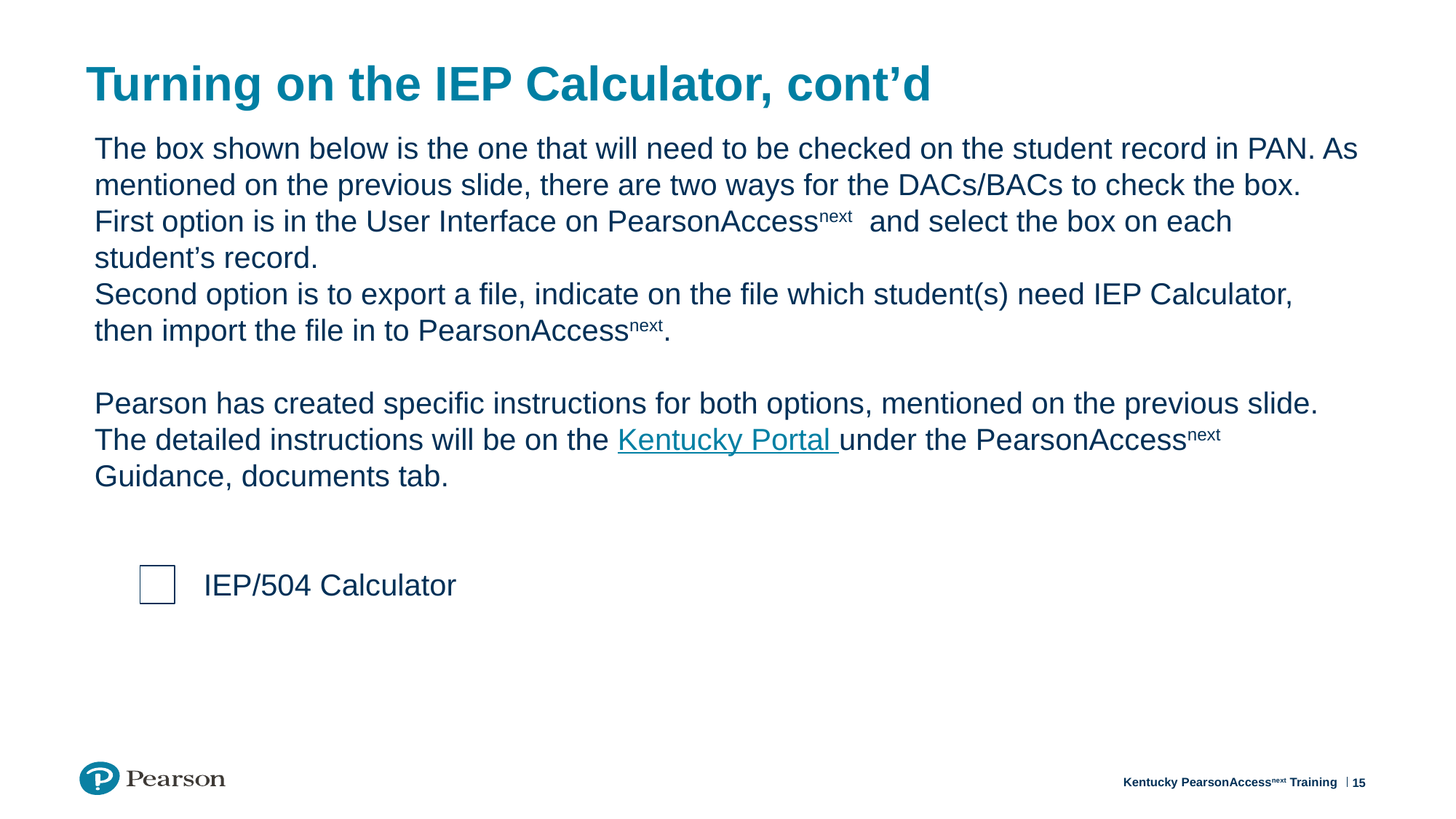

# Turning on the IEP Calculator, cont’d
The box shown below is the one that will need to be checked on the student record in PAN. As mentioned on the previous slide, there are two ways for the DACs/BACs to check the box. First option is in the User Interface on PearsonAccessnext  and select the box on each student’s record.
Second option is to export a file, indicate on the file which student(s) need IEP Calculator, then import the file in to PearsonAccessnext.

Pearson has created specific instructions for both options, mentioned on the previous slide. The detailed instructions will be on the Kentucky Portal under the PearsonAccessnext Guidance, documents tab.

	IEP/504 Calculator

15